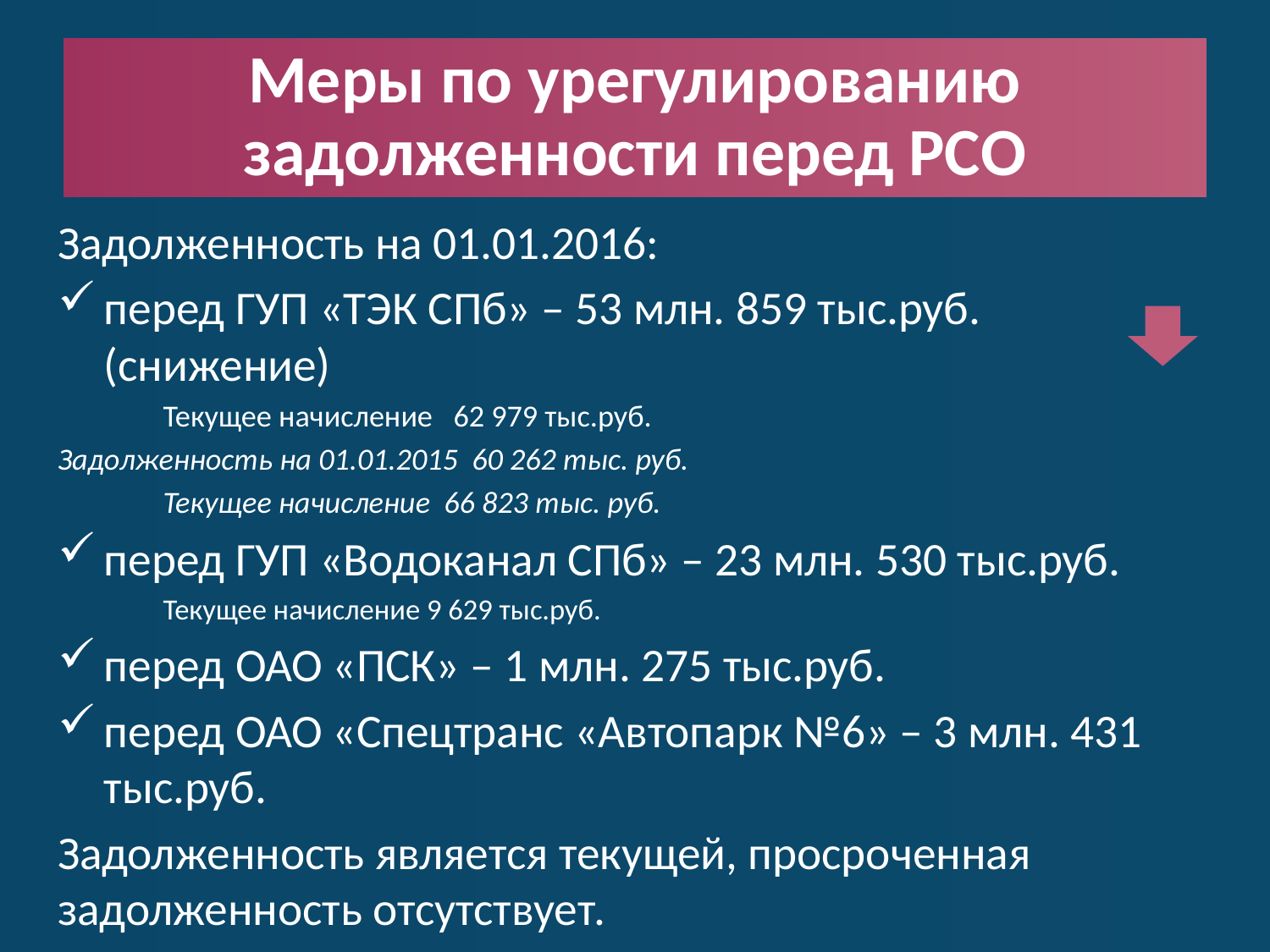

# Меры по урегулированию задолженности перед РСО
Задолженность на 01.01.2016:
перед ГУП «ТЭК СПб» – 53 млн. 859 тыс.руб. (снижение)
	Текущее начисление   62 979 тыс.руб.
Задолженность на 01.01.2015  60 262 тыс. руб.
	Текущее начисление  66 823 тыс. руб.
перед ГУП «Водоканал СПб» – 23 млн. 530 тыс.руб.
	Текущее начисление 9 629 тыс.руб.
перед ОАО «ПСК» – 1 млн. 275 тыс.руб.
перед ОАО «Спецтранс «Автопарк №6» – 3 млн. 431 тыс.руб.
Задолженность является текущей, просроченная задолженность отсутствует.